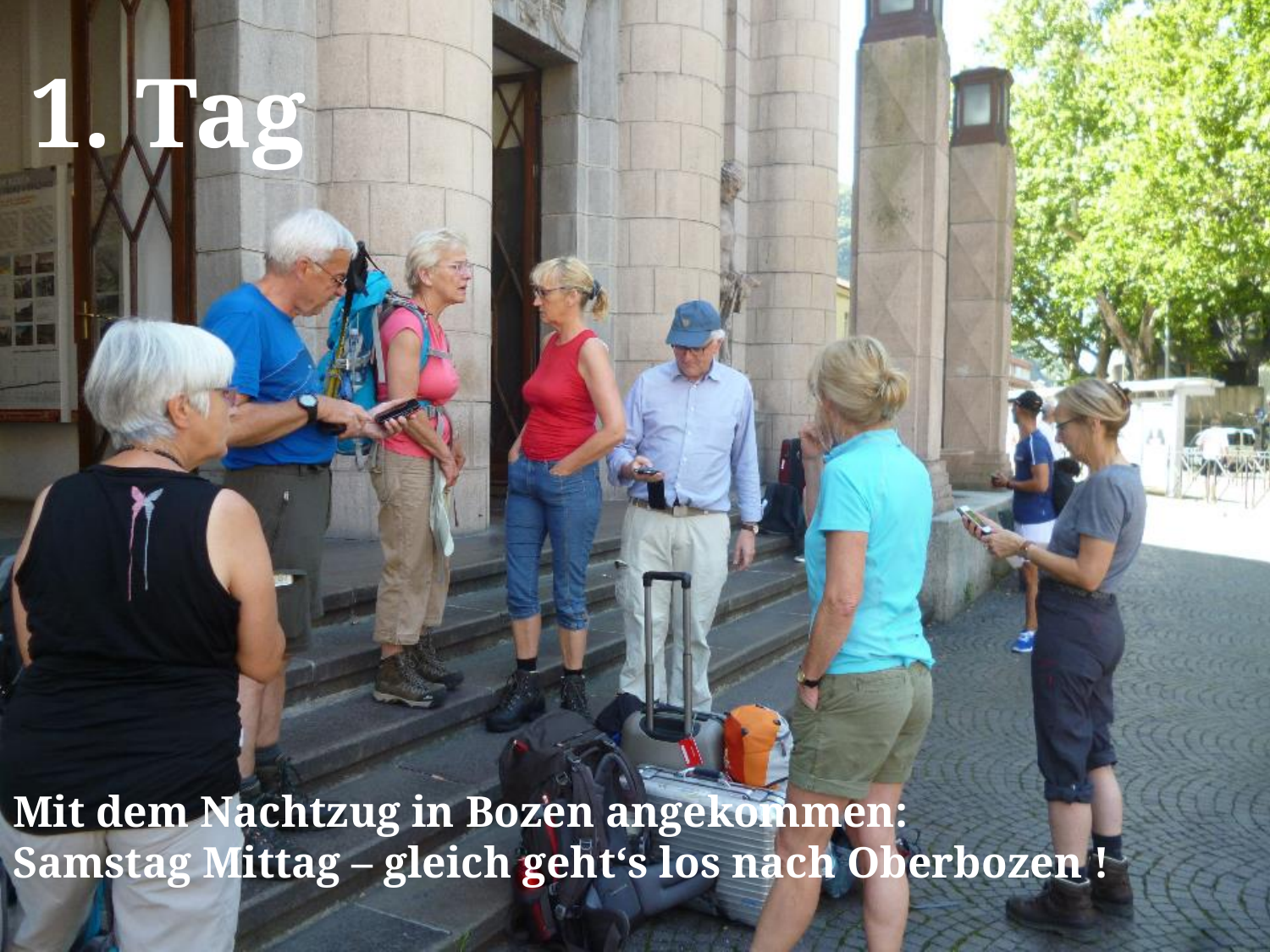

1. Tag
Mit dem Nachtzug in Bozen angekommen:
Samstag Mittag – gleich geht‘s los nach Oberbozen !